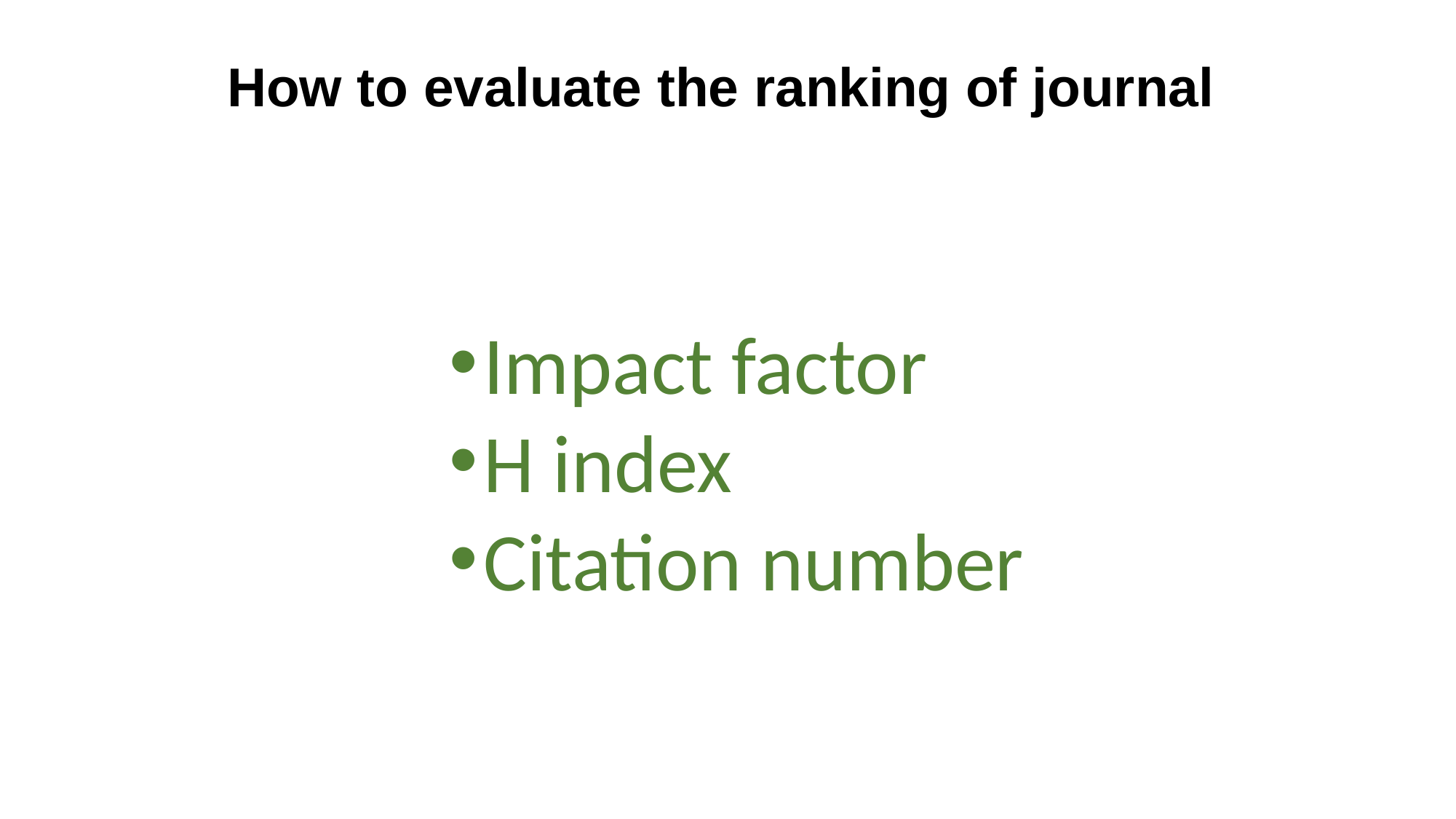

How to evaluate the ranking of journal
Impact factor
H index
Citation number